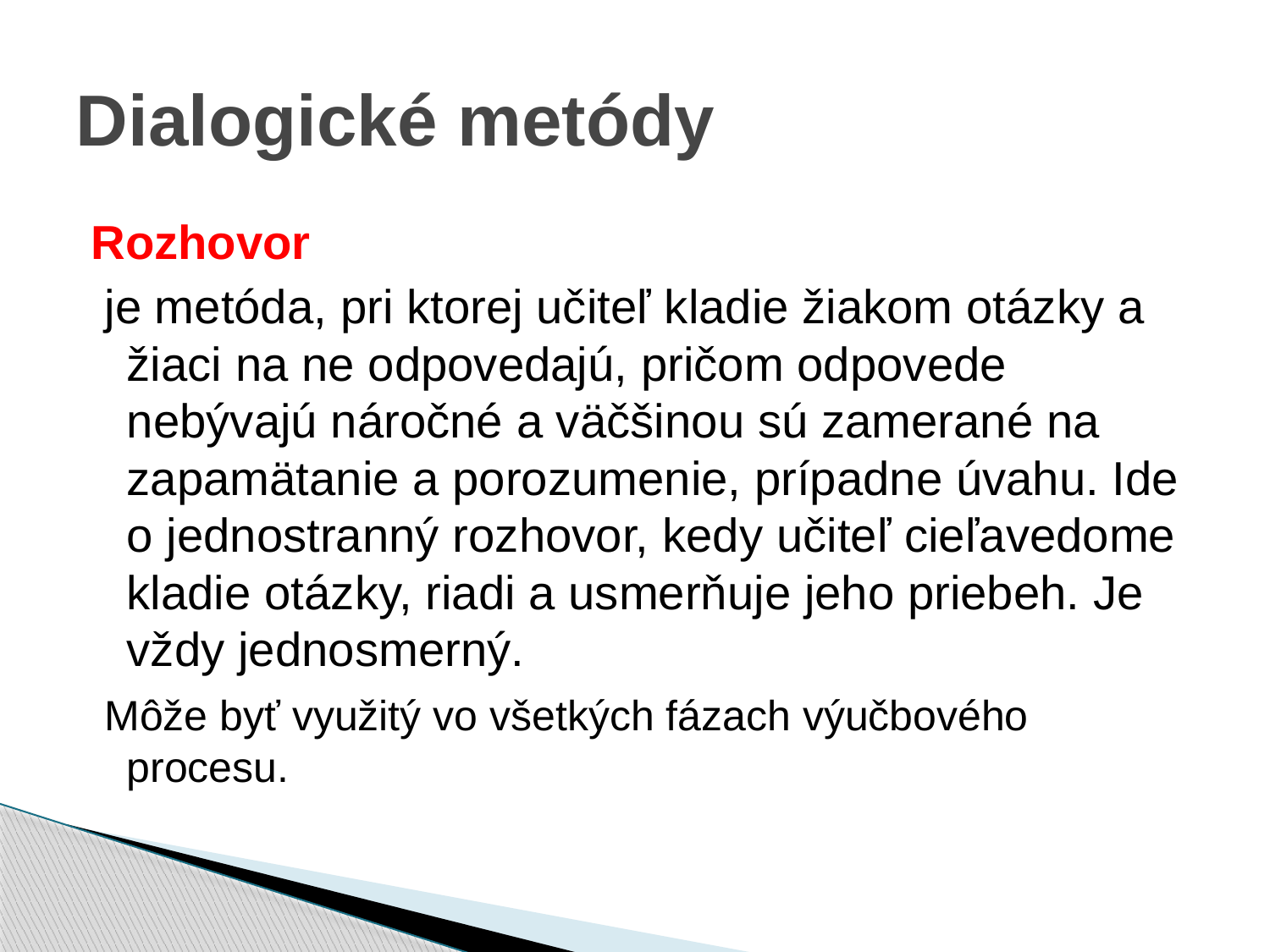

# Dialogické metódy
Rozhovor
 je metóda, pri ktorej učiteľ kladie žiakom otázky a žiaci na ne odpovedajú, pričom odpovede nebývajú náročné a väčšinou sú zamerané na zapamätanie a porozumenie, prípadne úvahu. Ide o jednostranný rozhovor, kedy učiteľ cieľavedome kladie otázky, riadi a usmerňuje jeho priebeh. Je vždy jednosmerný.
 Môže byť využitý vo všetkých fázach výučbového procesu.